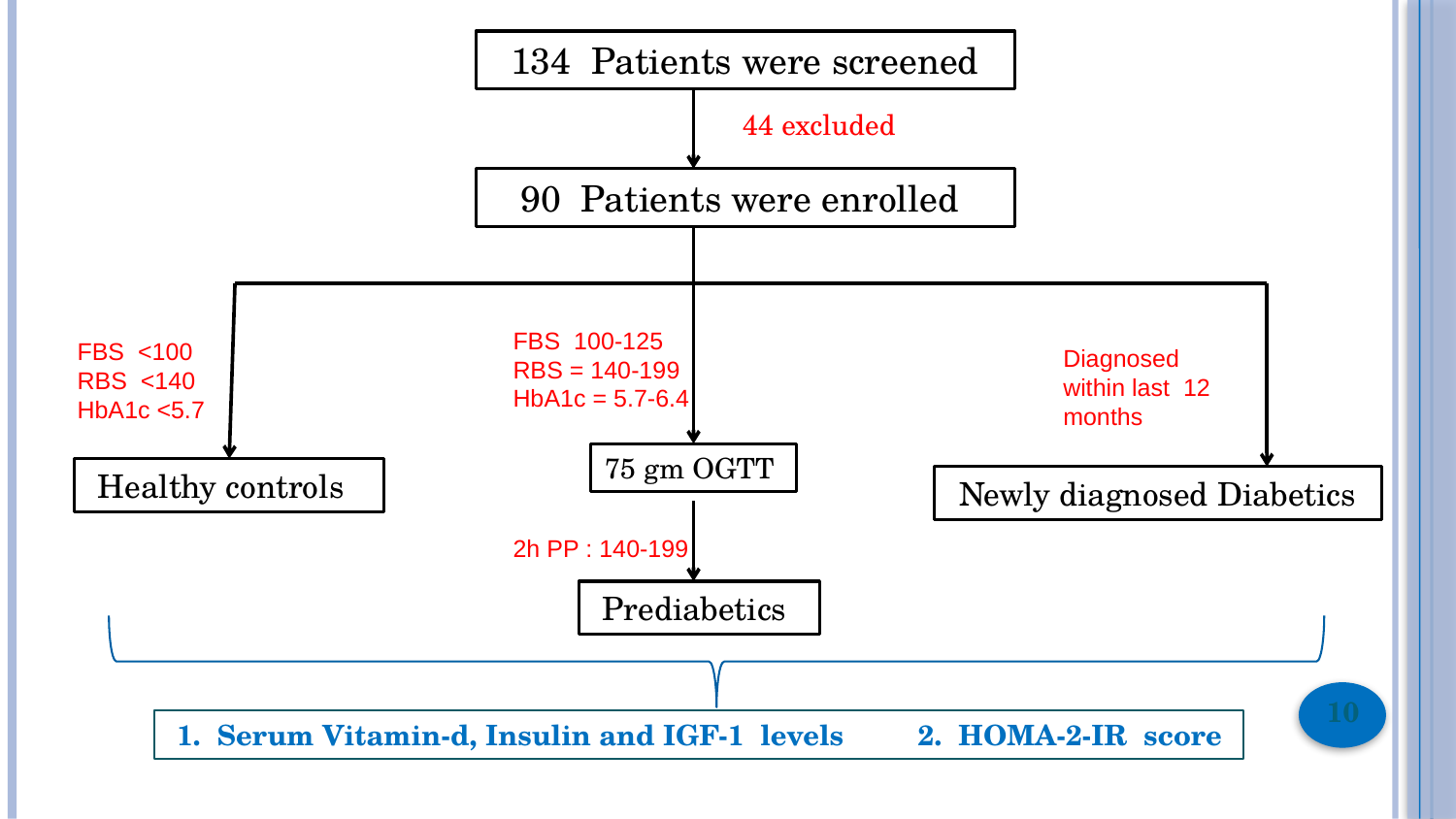

134  Patients were screened

44 excluded
   90  Patients were enrolled
FBS  100-125
RBS = 140-199
HbA1c = 5.7-6.4
FBS  <100
RBS  <140
HbA1c <5.7
Diagnosed  within last  12 months
75 gm OGTT
 Healthy controls
Newly diagnosed Diabetics
2h PP : 140-199
 Prediabetics
10
 1.  Serum Vitamin-d, Insulin and IGF-1  levels         2.  HOMA-2-IR  score